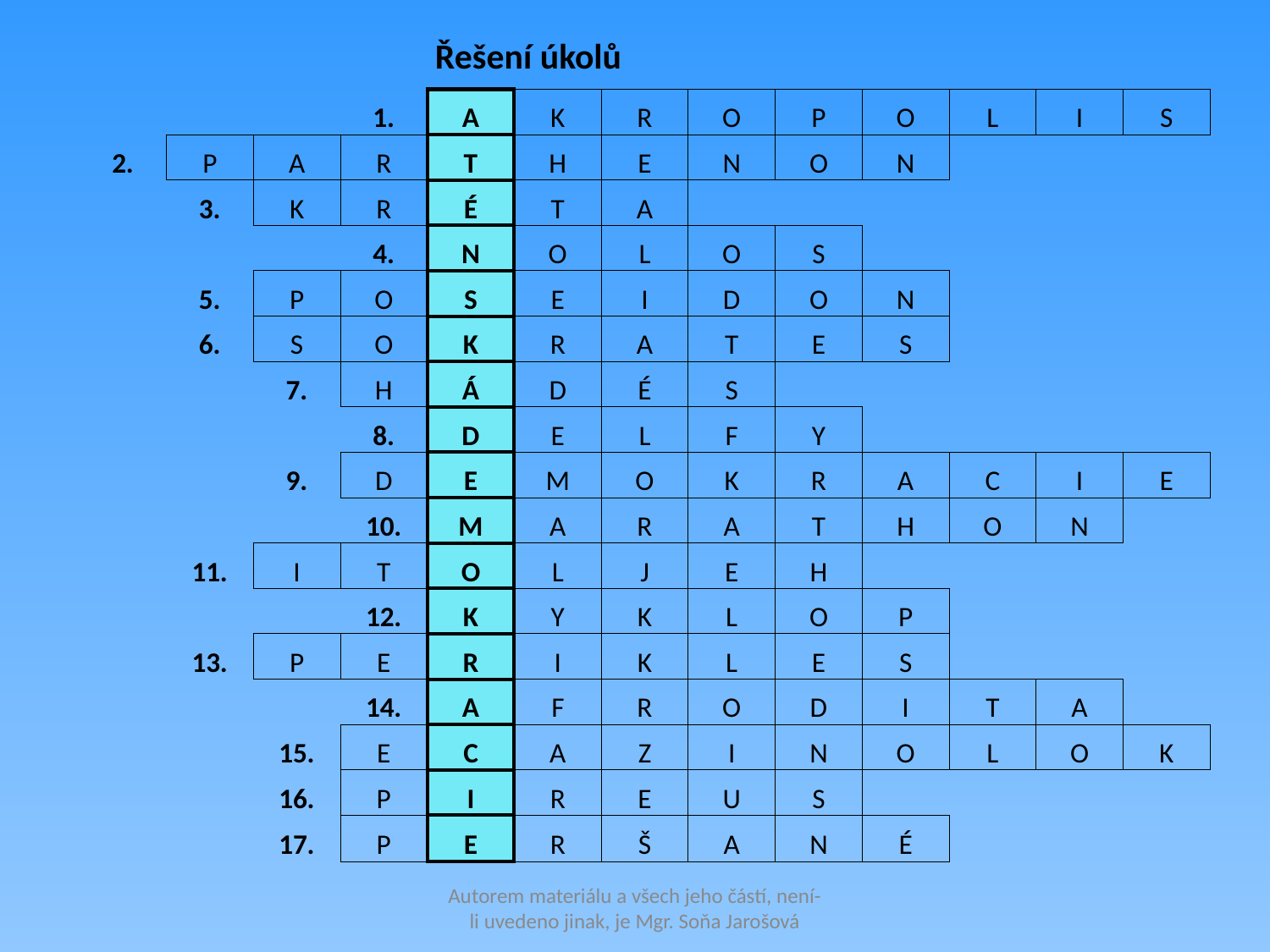

Řešení úkolů
|  |  |  | 1. | A | K | R | O | P | O | L | I | S |
| --- | --- | --- | --- | --- | --- | --- | --- | --- | --- | --- | --- | --- |
| 2. | P | A | R | T | H | E | N | O | N |  |  |  |
|  | 3. | K | R | É | T | A |  |  |  |  |  |  |
|  |  |  | 4. | N | O | L | O | S |  |  |  |  |
|  | 5. | P | O | S | E | I | D | O | N |  |  |  |
|  | 6. | S | O | K | R | A | T | E | S |  |  |  |
|  |  | 7. | H | Á | D | É | S |  |  |  |  |  |
|  |  |  | 8. | D | E | L | F | Y |  |  |  |  |
|  |  | 9. | D | E | M | O | K | R | A | C | I | E |
|  |  |  | 10. | M | A | R | A | T | H | O | N |  |
|  | 11. | I | T | O | L | J | E | H |  |  |  |  |
|  |  |  | 12. | K | Y | K | L | O | P |  |  |  |
|  | 13. | P | E | R | I | K | L | E | S |  |  |  |
|  |  |  | 14. | A | F | R | O | D | I | T | A |  |
|  |  | 15. | E | C | A | Z | I | N | O | L | O | K |
|  |  | 16. | P | I | R | E | U | S |  |  |  |  |
|  |  | 17. | P | E | R | Š | A | N | É |  |  |  |
Autorem materiálu a všech jeho částí, není-li uvedeno jinak, je Mgr. Soňa Jarošová